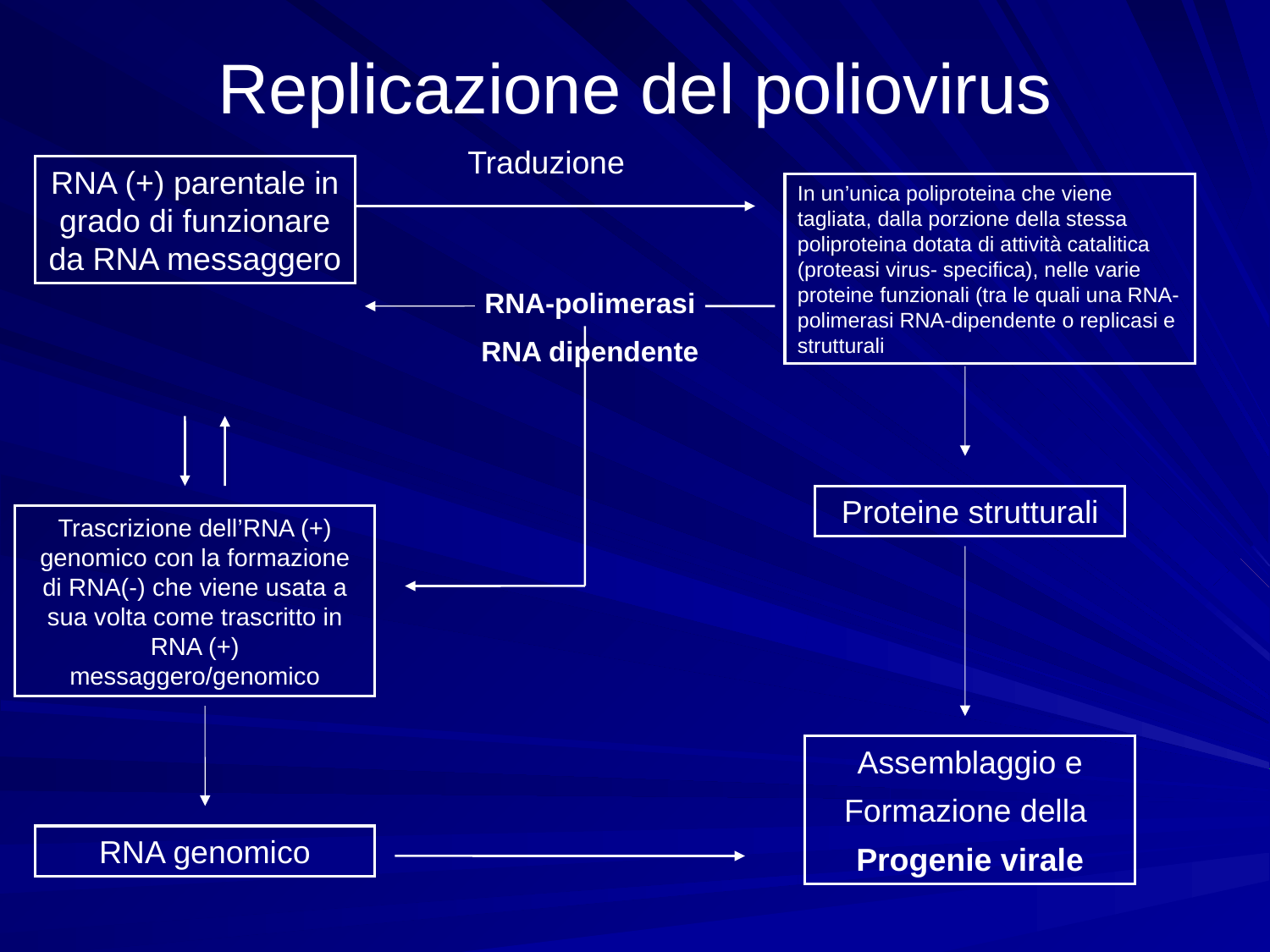

# Replicazione del poliovirus
Traduzione
RNA (+) parentale in grado di funzionare da RNA messaggero
In un’unica poliproteina che viene tagliata, dalla porzione della stessa poliproteina dotata di attività catalitica (proteasi virus- specifica), nelle varie proteine funzionali (tra le quali una RNA-polimerasi RNA-dipendente o replicasi e strutturali

RNA-polimerasi
RNA dipendente

Proteine strutturali
Trascrizione dell’RNA (+) genomico con la formazione di RNA(-) che viene usata a sua volta come trascritto in RNA (+) messaggero/genomico

Assemblaggio e
Formazione della
Progenie virale
RNA genomico